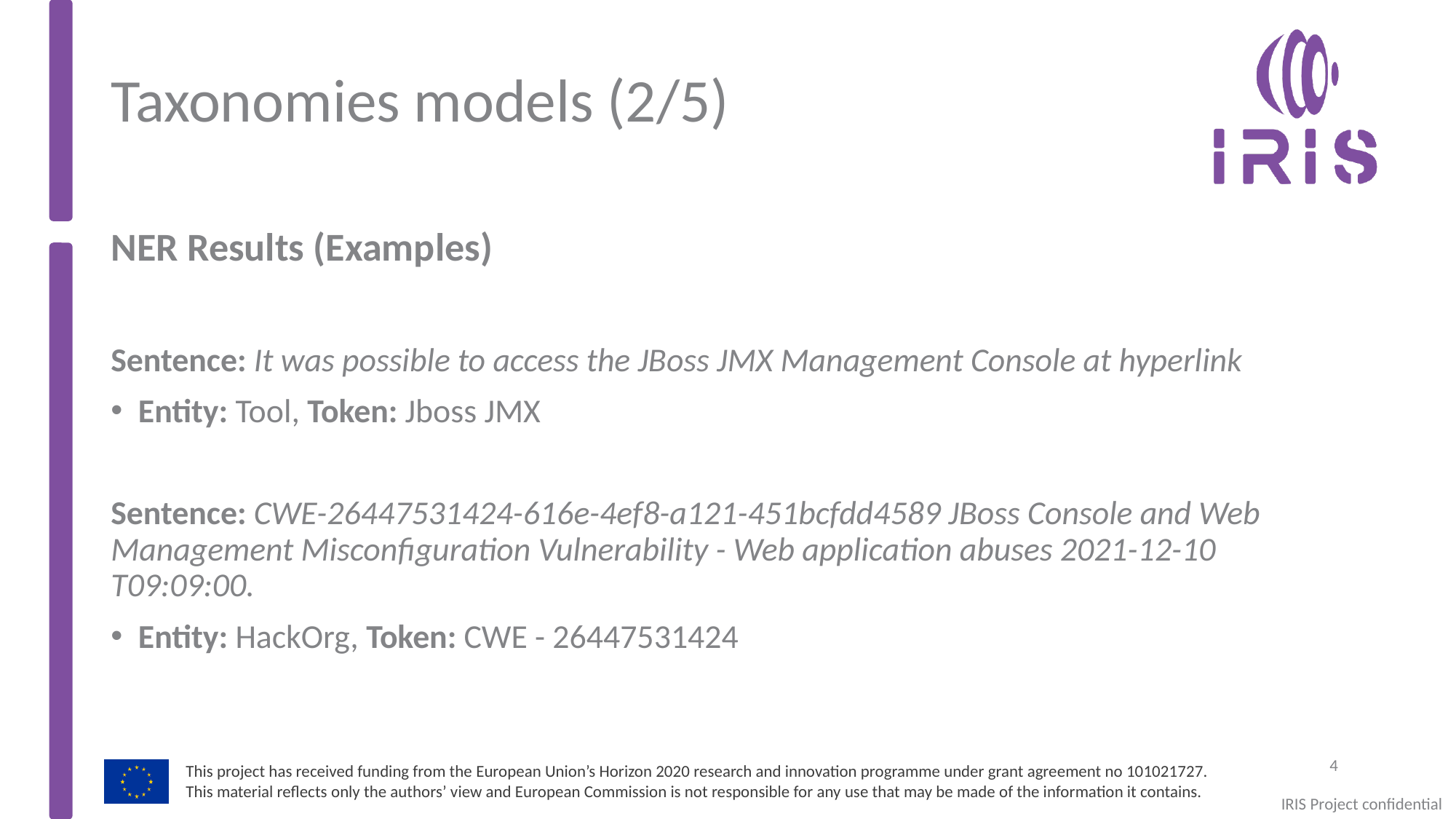

# Taxonomies models (2/5)
NER Results (Examples)

Sentence: It was possible to access the JBoss JMX Management Console at hyperlink
Entity: Tool, Token: Jboss JMX

Sentence: CWE-26447531424-616e-4ef8-a121-451bcfdd4589 JBoss Console and Web Management Misconfiguration Vulnerability - Web application abuses 2021-12-10 T09:09:00.
Entity: HackOrg, Token: CWE - 26447531424

4